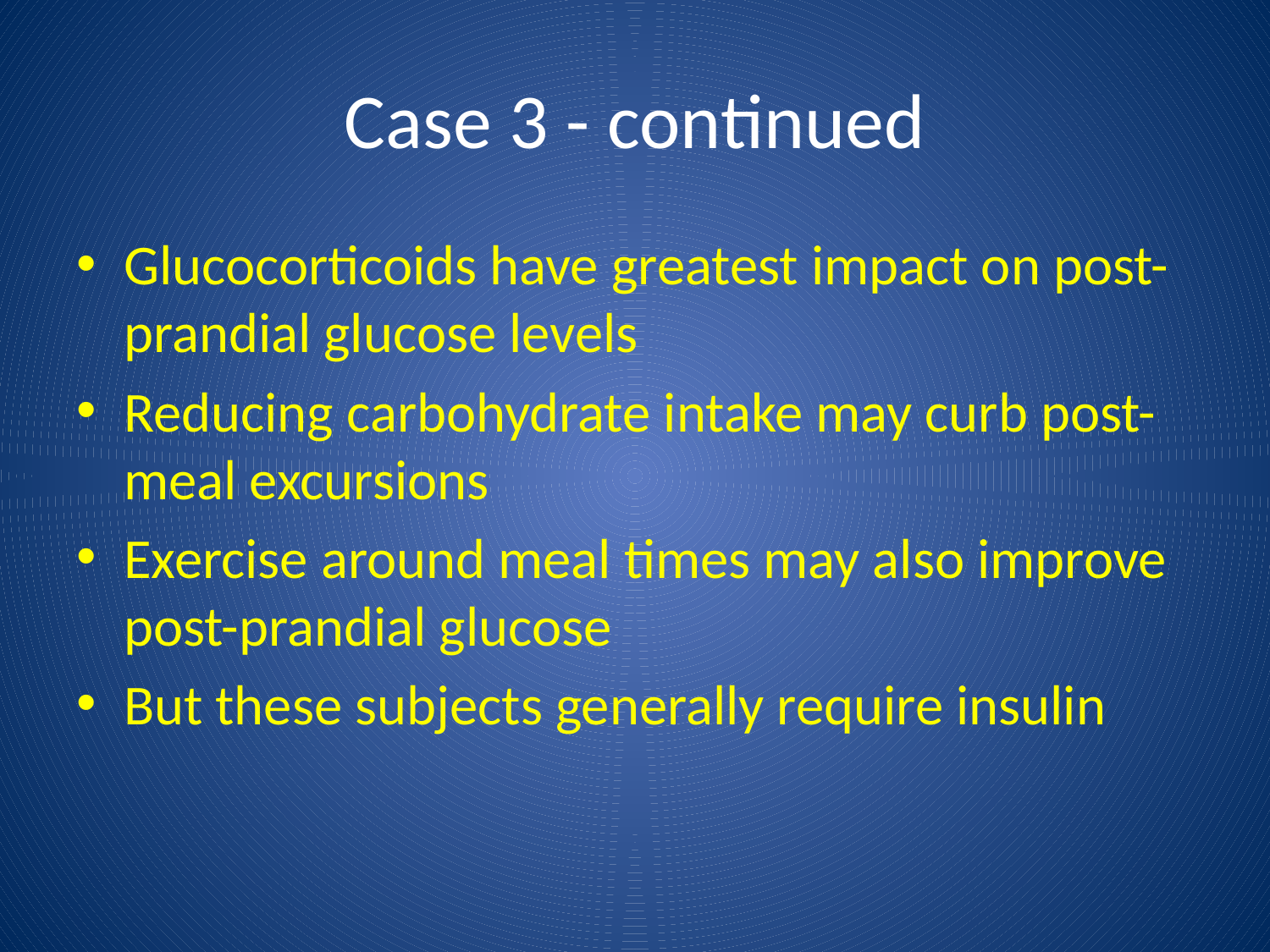

# Case 3 - continued
Glucocorticoids have greatest impact on post-prandial glucose levels
Reducing carbohydrate intake may curb post-meal excursions
Exercise around meal times may also improve post-prandial glucose
But these subjects generally require insulin